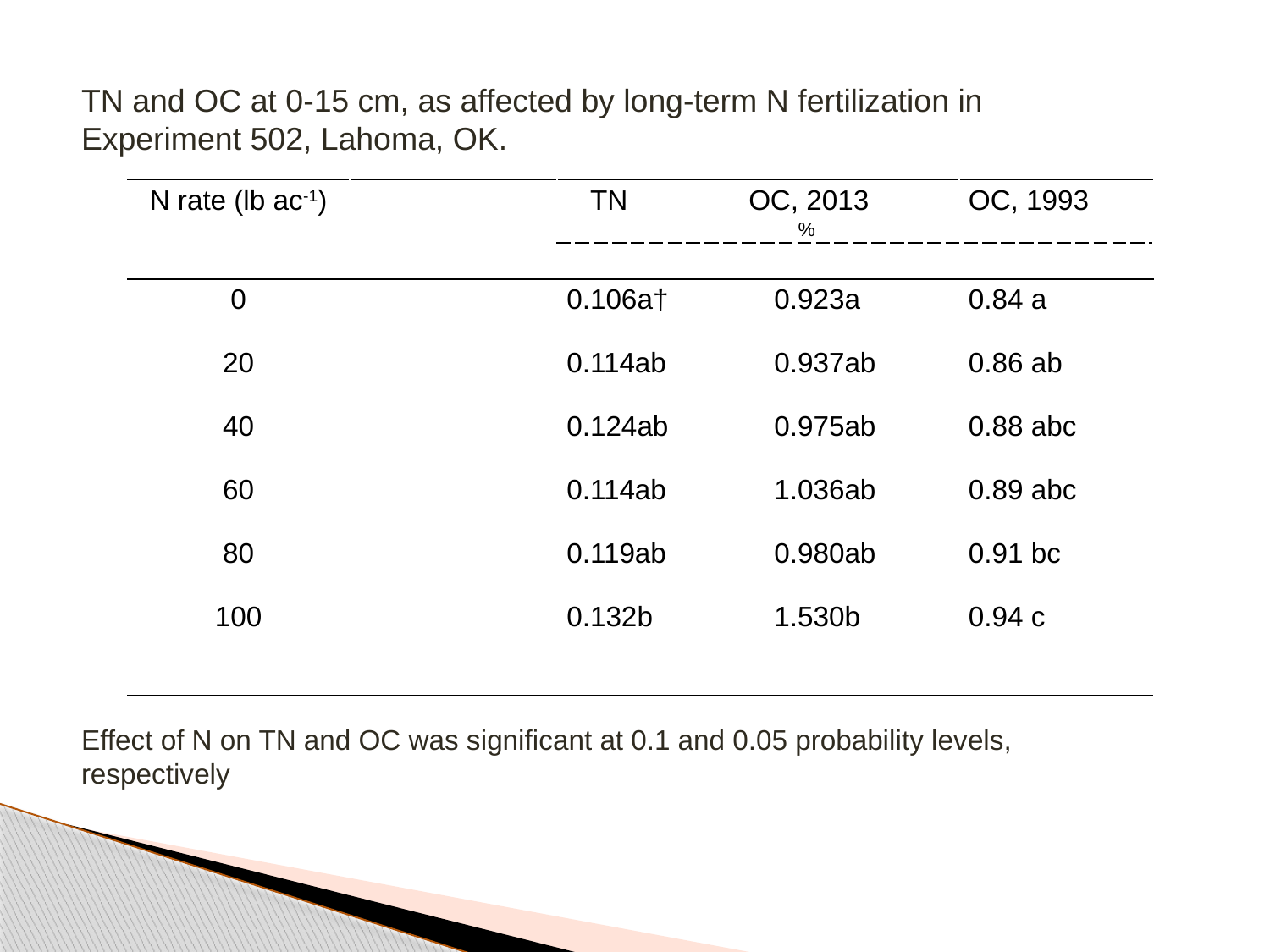

TN and OC at 0-15 cm, as affected by long-term N fertilization in Experiment 502, Lahoma, OK.

Effect of N on TN and OC was significant at 0.1 and 0.05 probability levels, respectively

| N rate (lb ac-1) |  | TN OC, 2013 % |  | OC, 1993 |
| --- | --- | --- | --- | --- |
|  |  |  |  |  |
| 0 |  | 0.106a† | 0.923a | 0.84 a |
| 20 |  | 0.114ab | 0.937ab | 0.86 ab |
| 40 |  | 0.124ab | 0.975ab | 0.88 abc |
| 60 |  | 0.114ab | 1.036ab | 0.89 abc |
| 80 |  | 0.119ab | 0.980ab | 0.91 bc |
| 100 |  | 0.132b | 1.530b | 0.94 c |
|  |  |  |  |  |